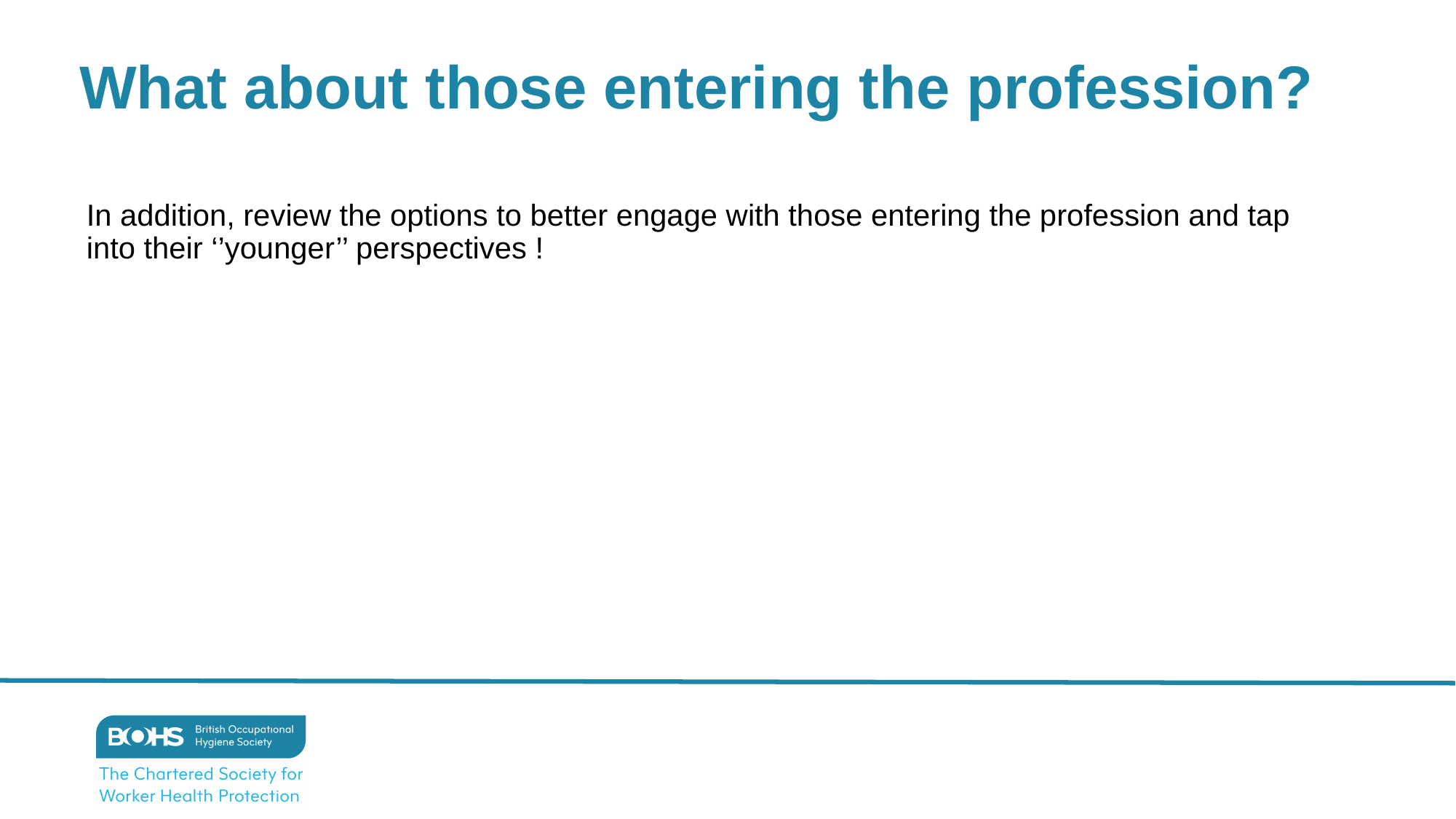

What about those entering the profession?

In addition, review the options to better engage with those entering the profession and tap into their ‘’younger’’ perspectives !